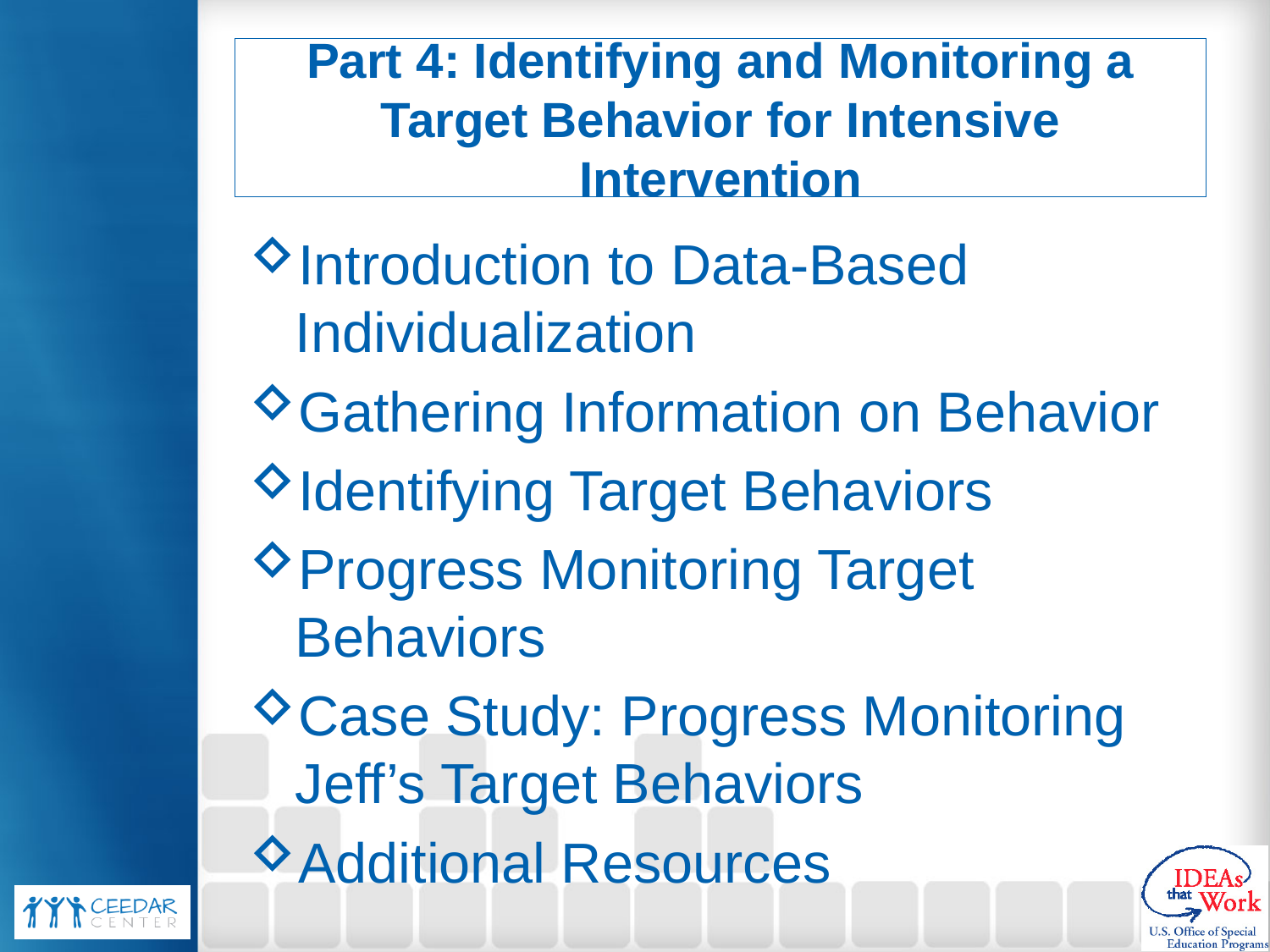

# Part 4: Identifying and Monitoring a Target Behavior for Intensive Intervention
Introduction to Data-Based Individualization
Gathering Information on Behavior
Identifying Target Behaviors
Progress Monitoring Target Behaviors
Case Study: Progress Monitoring Jeff’s Target Behaviors
Additional Resources